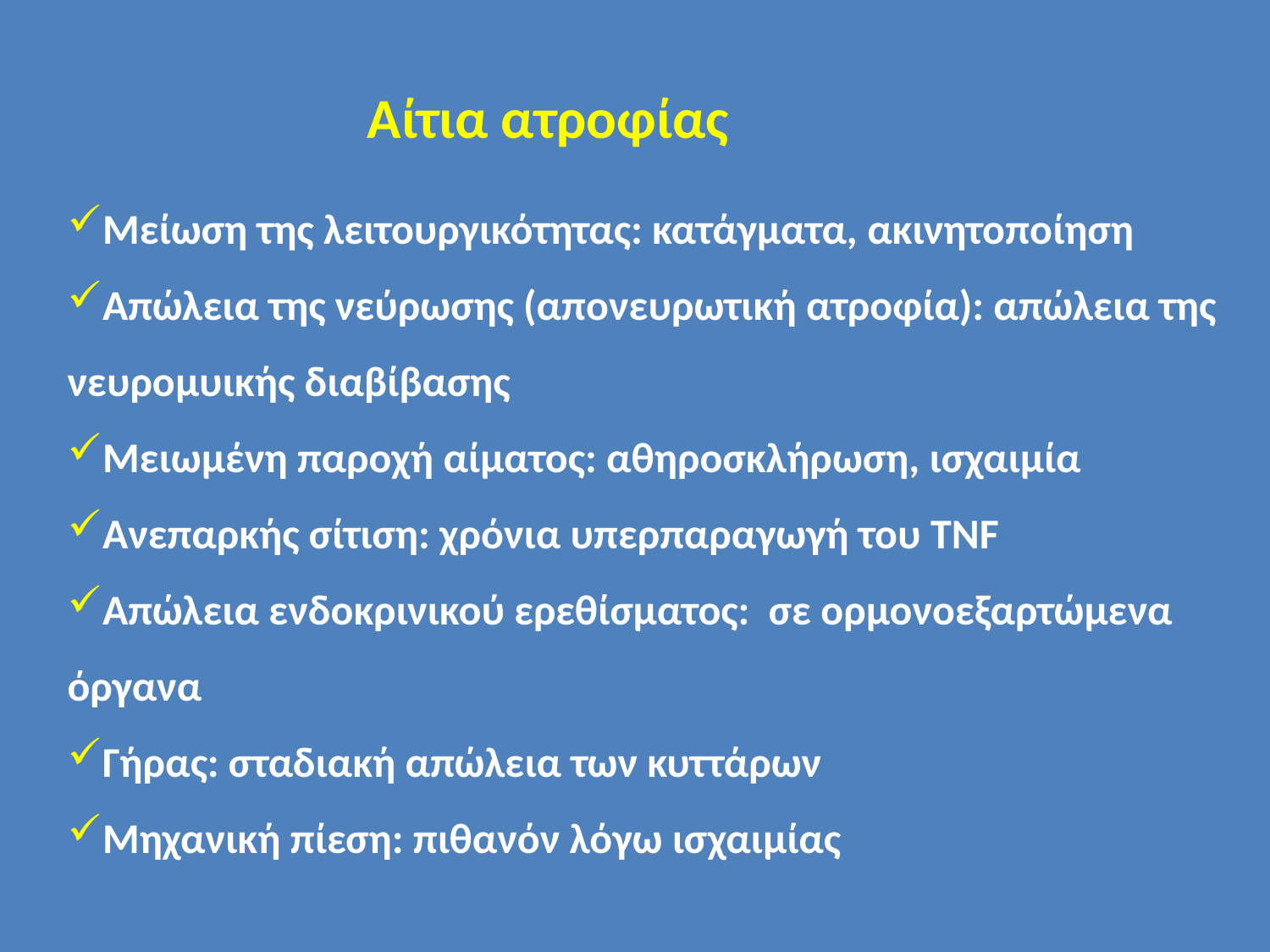

Αίτια ατροφίας
Μείωση της λειτουργικότητας: κατάγματα, ακινητοποίηση
Απώλεια της νεύρωσης (απονευρωτική ατροφία): απώλεια της νευρομυικής διαβίβασης
Μειωμένη παροχή αίματος: αθηροσκλήρωση, ισχαιμία
Ανεπαρκής σίτιση: χρόνια υπερπαραγωγή του TNF
Απώλεια ενδοκρινικού ερεθίσματος:  σε ορμονοεξαρτώμενα όργανα
Γήρας: σταδιακή απώλεια των κυττάρων
Μηχανική πίεση: πιθανόν λόγω ισχαιμίας